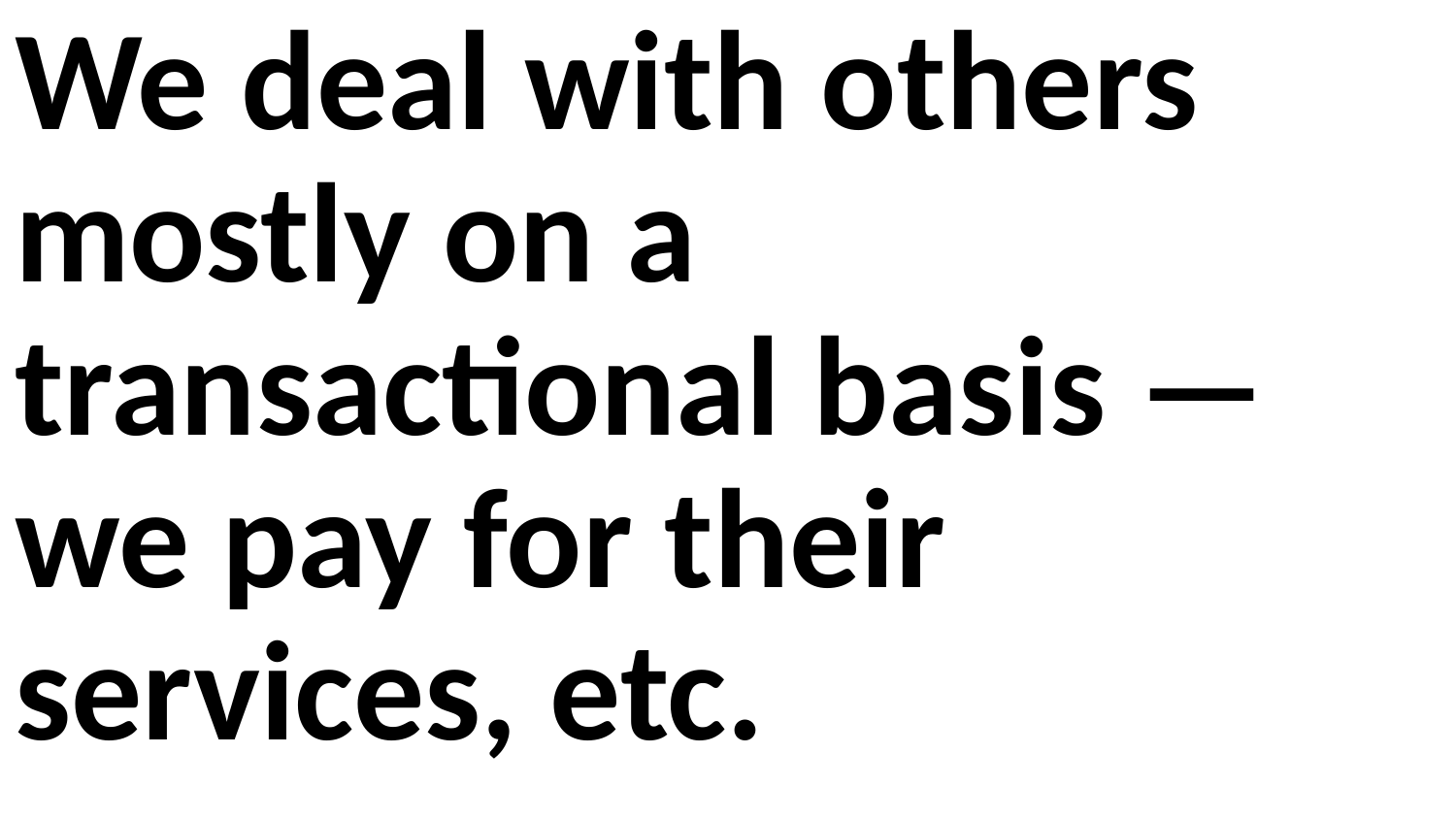

We deal with others mostly on a transactional basis — we pay for their services, etc.